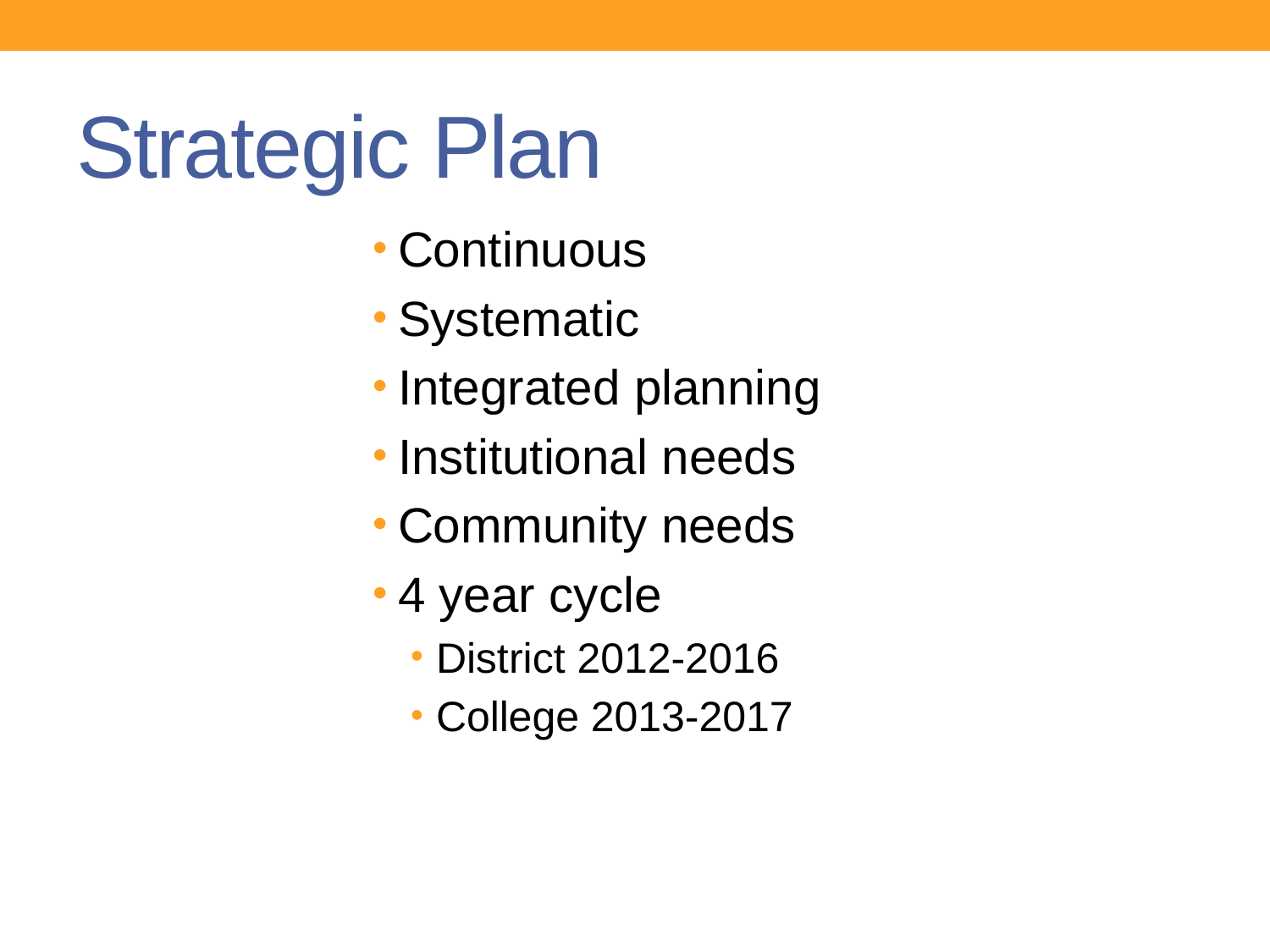

# Strategic Plan
Continuous
Systematic
Integrated planning
Institutional needs
Community needs
4 year cycle
District 2012-2016
College 2013-2017